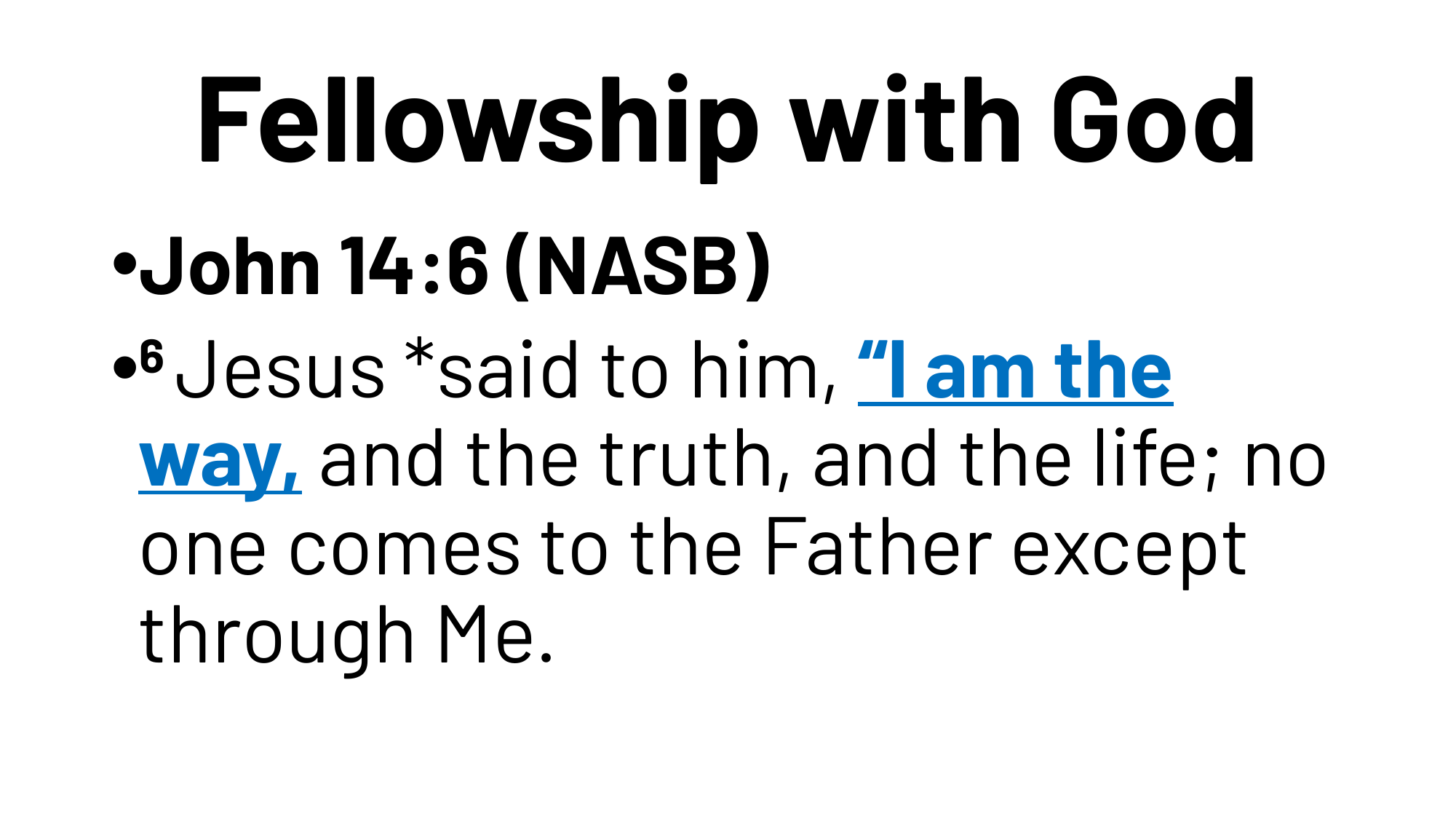

# Fellowship with God
John 14:6 (NASB)
6 Jesus *said to him, “I am the way, and the truth, and the life; no one comes to the Father except through Me.